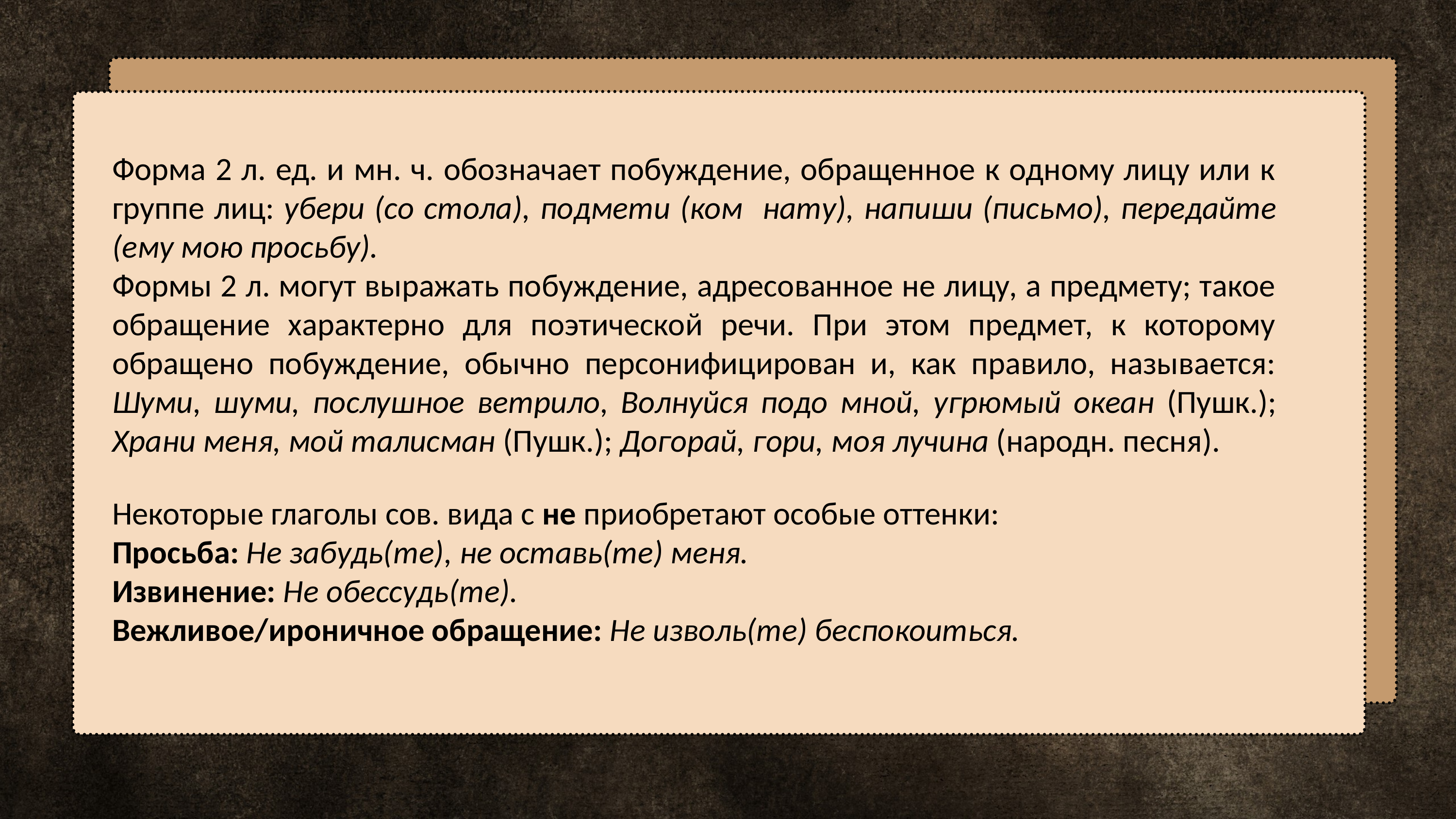

Форма 2 л. ед. и мн. ч. обозначает побуждение, обращенное к одному лицу или к группе лиц: убери (со стола), подмети (ком  нату), напиши (письмо), передайте (ему мою просьбу).
Формы 2 л. могут выражать побуждение, адресованное не лицу, а предмету; такое обращение характерно для поэтической речи. При этом предмет, к которому обращено побуждение, обычно персонифицирован и, как правило, называется: Шуми, шуми, послушное ветрило, Волнуйся подо мной, угрюмый океан (Пушк.); Храни меня, мой талисман (Пушк.); Догорай, гори, моя лучина (народн. песня).
Некоторые глаголы сов. вида с не приобретают особые оттенки:
Просьба: Не забудь(те), не оставь(те) меня.
Извинение: Не обессудь(те).
Вежливое/ироничное обращение: Не изволь(те) беспокоиться.